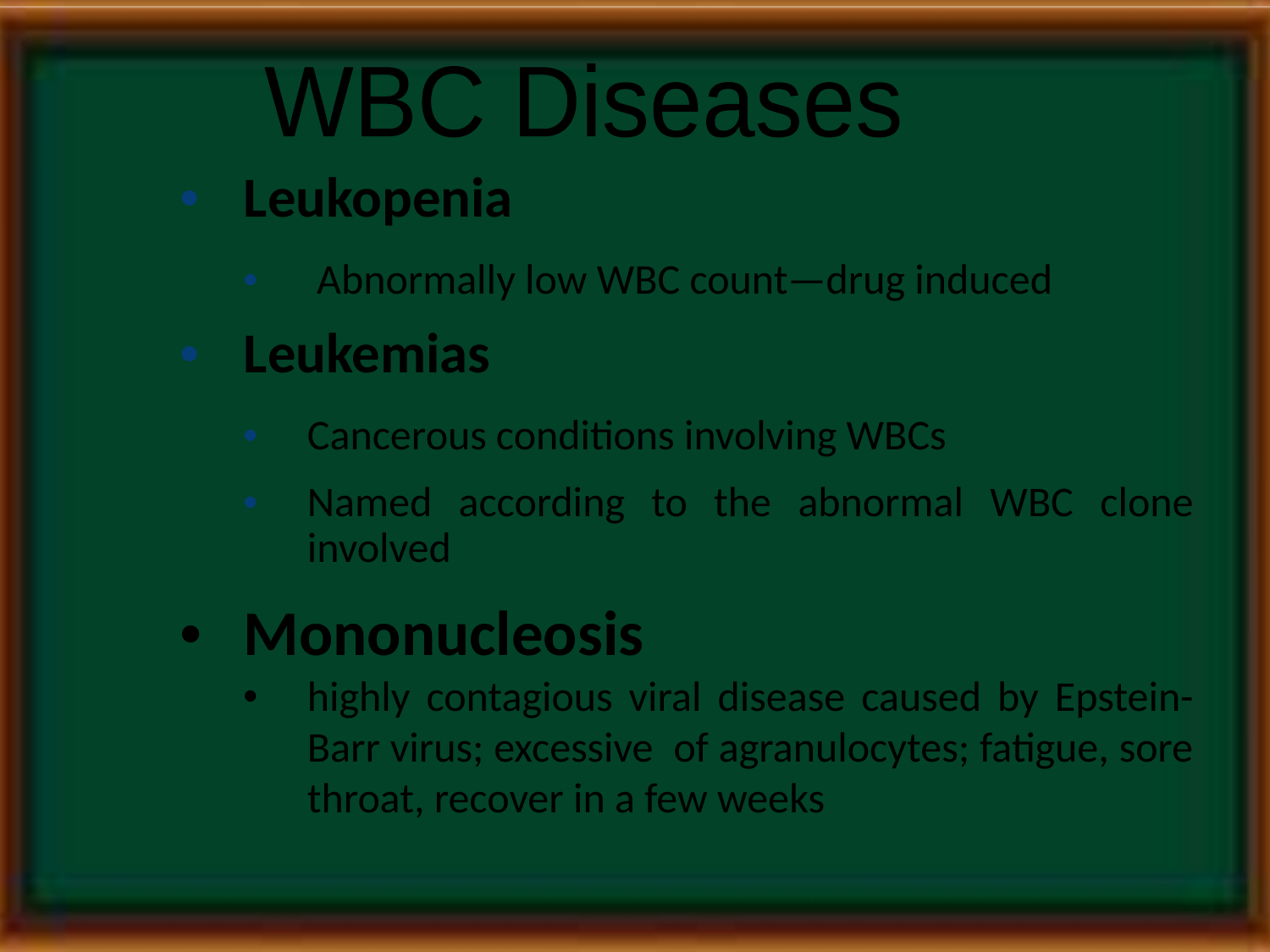

WBC Diseases
Leukopenia
 Abnormally low WBC count—drug induced
Leukemias
Cancerous conditions involving WBCs
Named according to the abnormal WBC clone involved
Mononucleosis
highly contagious viral disease caused by Epstein-Barr virus; excessive  of agranulocytes; fatigue, sore throat, recover in a few weeks